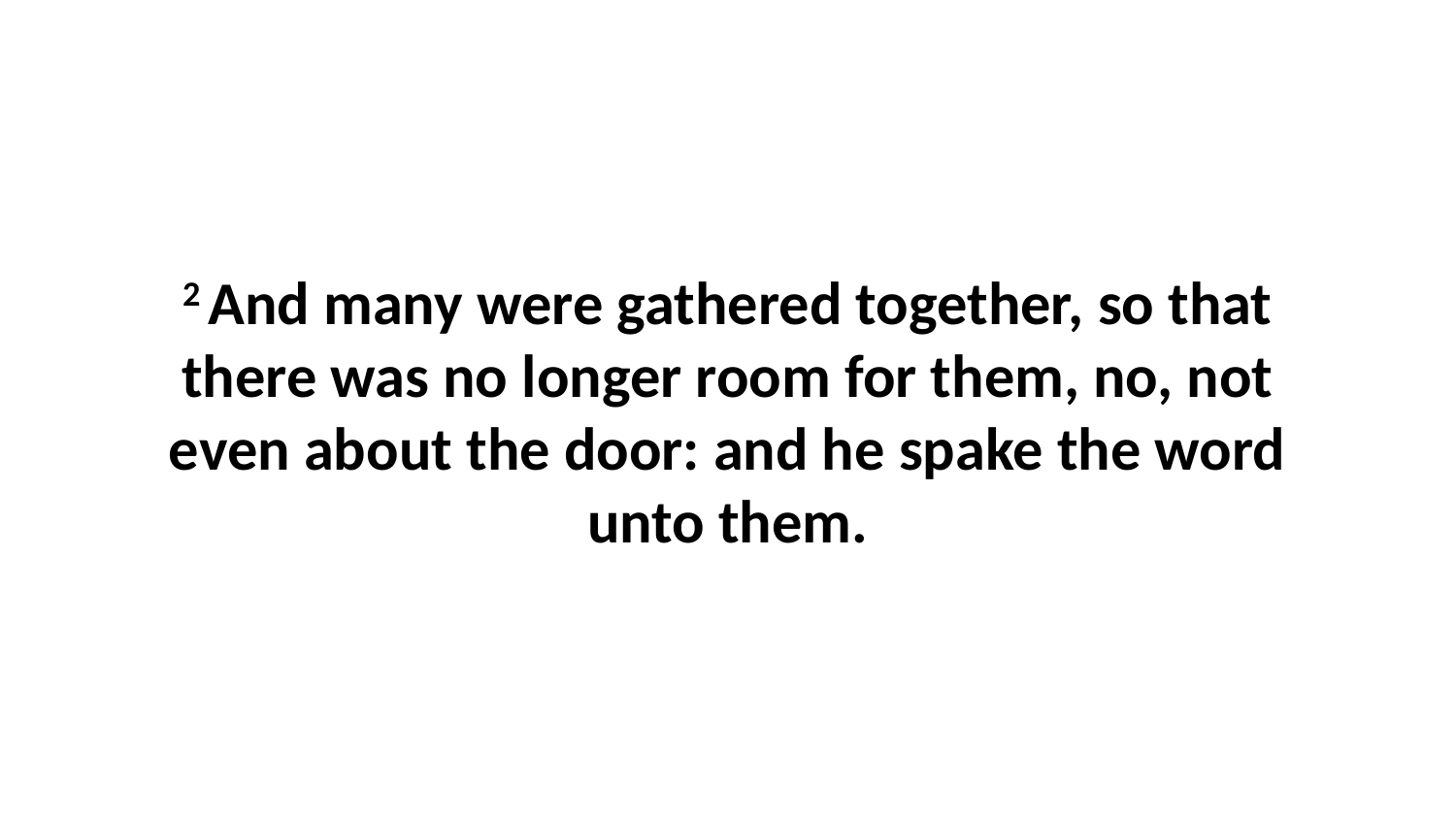

2 And many were gathered together, so that there was no longer room for them, no, not even about the door: and he spake the word unto them.